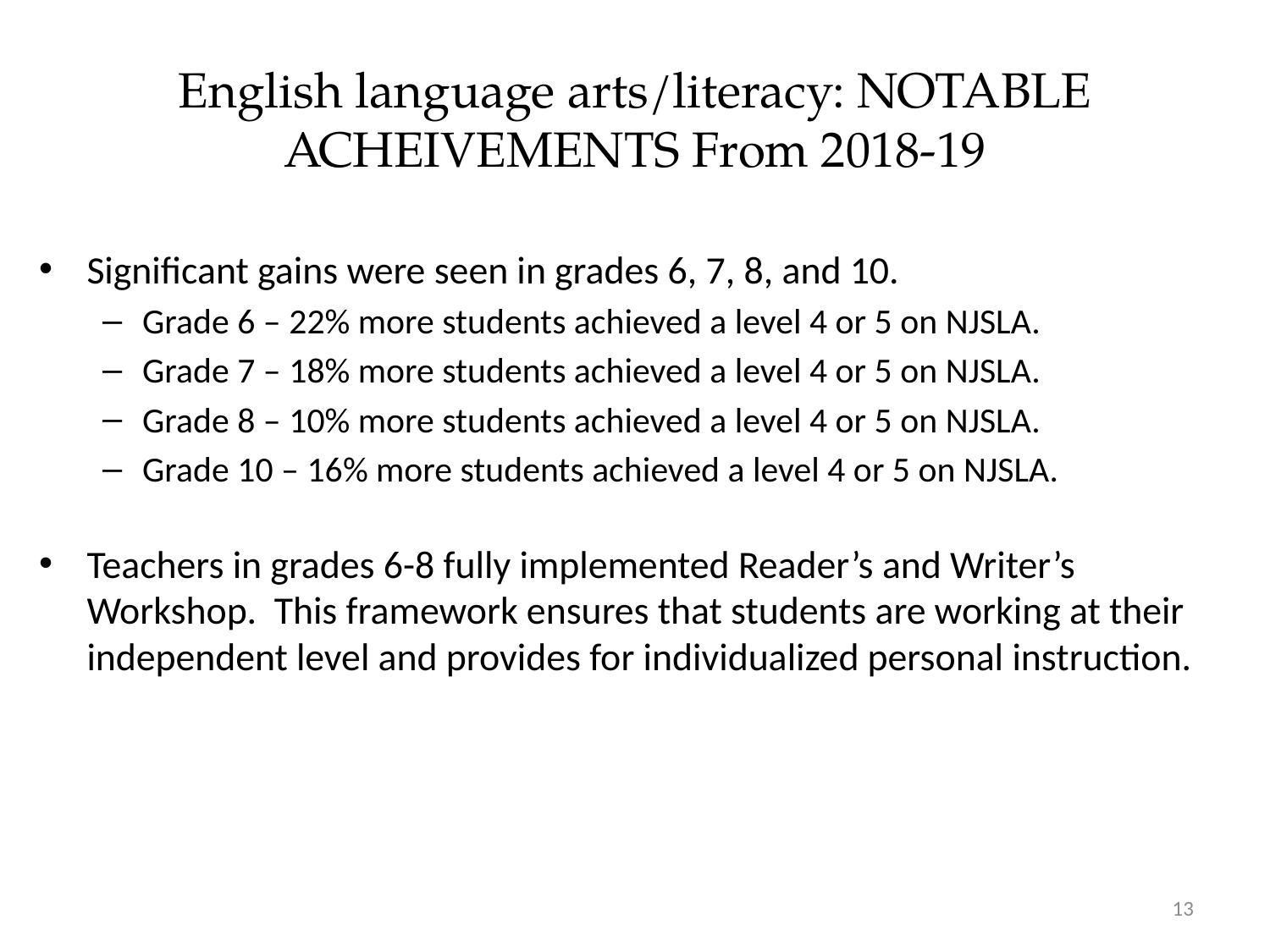

# English language arts/literacy: NOTABLE ACHEIVEMENTS From 2018-19
Significant gains were seen in grades 6, 7, 8, and 10.
Grade 6 – 22% more students achieved a level 4 or 5 on NJSLA.
Grade 7 – 18% more students achieved a level 4 or 5 on NJSLA.
Grade 8 – 10% more students achieved a level 4 or 5 on NJSLA.
Grade 10 – 16% more students achieved a level 4 or 5 on NJSLA.
Teachers in grades 6-8 fully implemented Reader’s and Writer’s Workshop.  This framework ensures that students are working at their independent level and provides for individualized personal instruction.
13